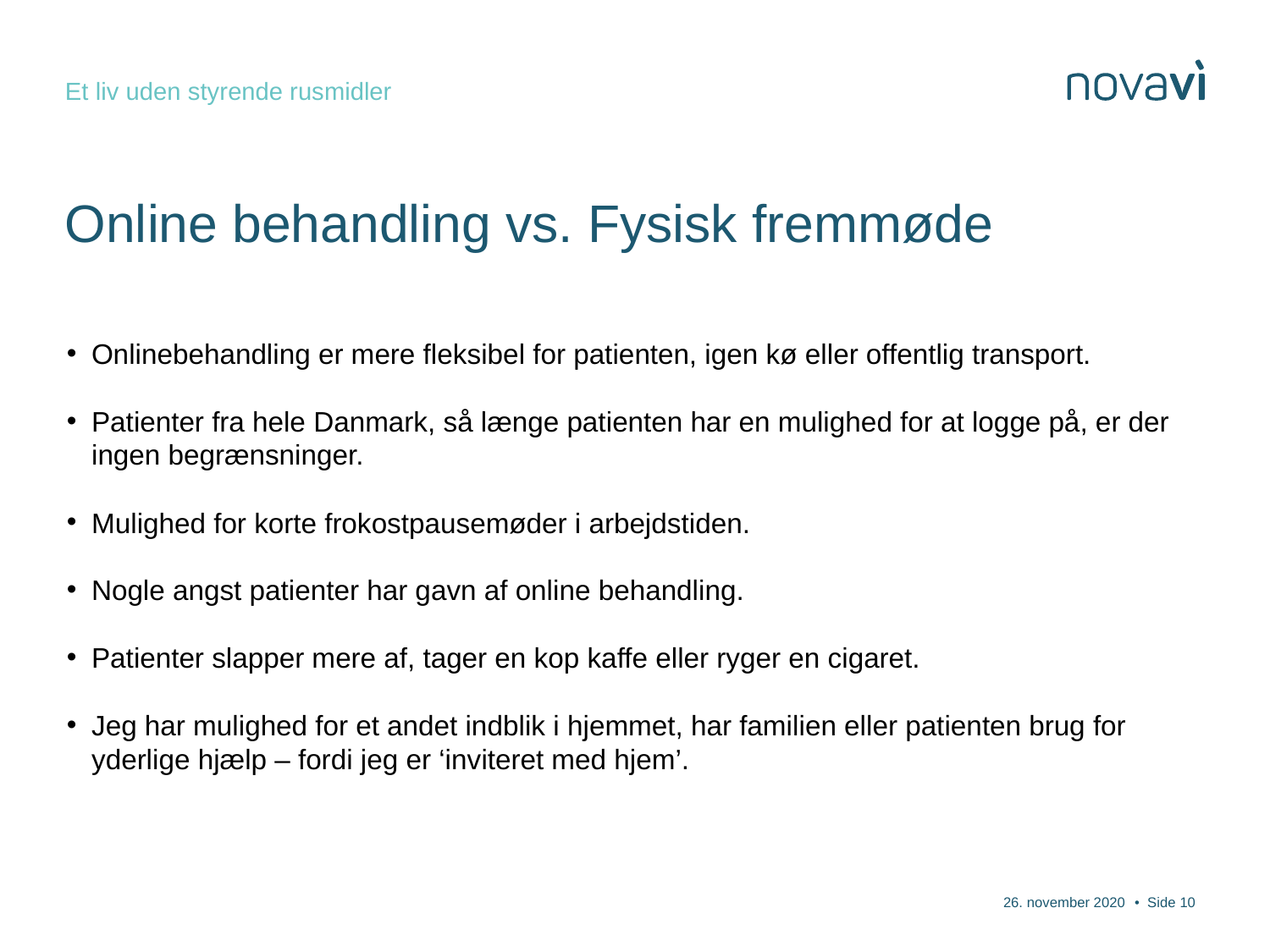

Et liv uden styrende rusmidler
# Online behandling vs. Fysisk fremmøde

Onlinebehandling er mere fleksibel for patienten, igen kø eller offentlig transport.

Patienter fra hele Danmark, så længe patienten har en mulighed for at logge på, er der ingen begrænsninger.

Mulighed for korte frokostpausemøder i arbejdstiden.

Nogle angst patienter har gavn af online behandling.

Patienter slapper mere af, tager en kop kaffe eller ryger en cigaret.

Jeg har mulighed for et andet indblik i hjemmet, har familien eller patienten brug for yderlige hjælp – fordi jeg er ‘inviteret med hjem’.

26. november 2020
•  Side 10